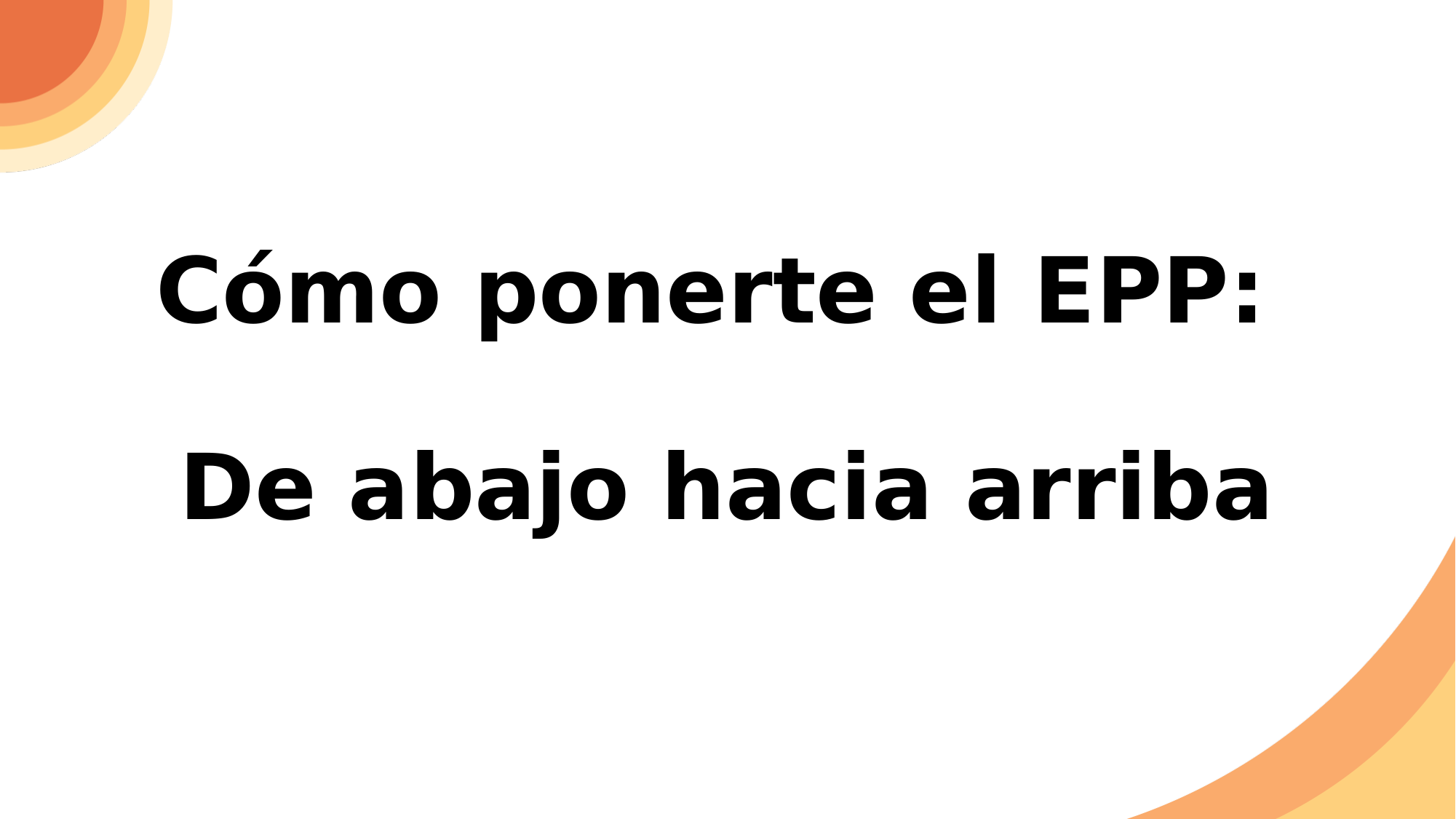

# Cómo ponerte el EPP: De abajo hacia arriba